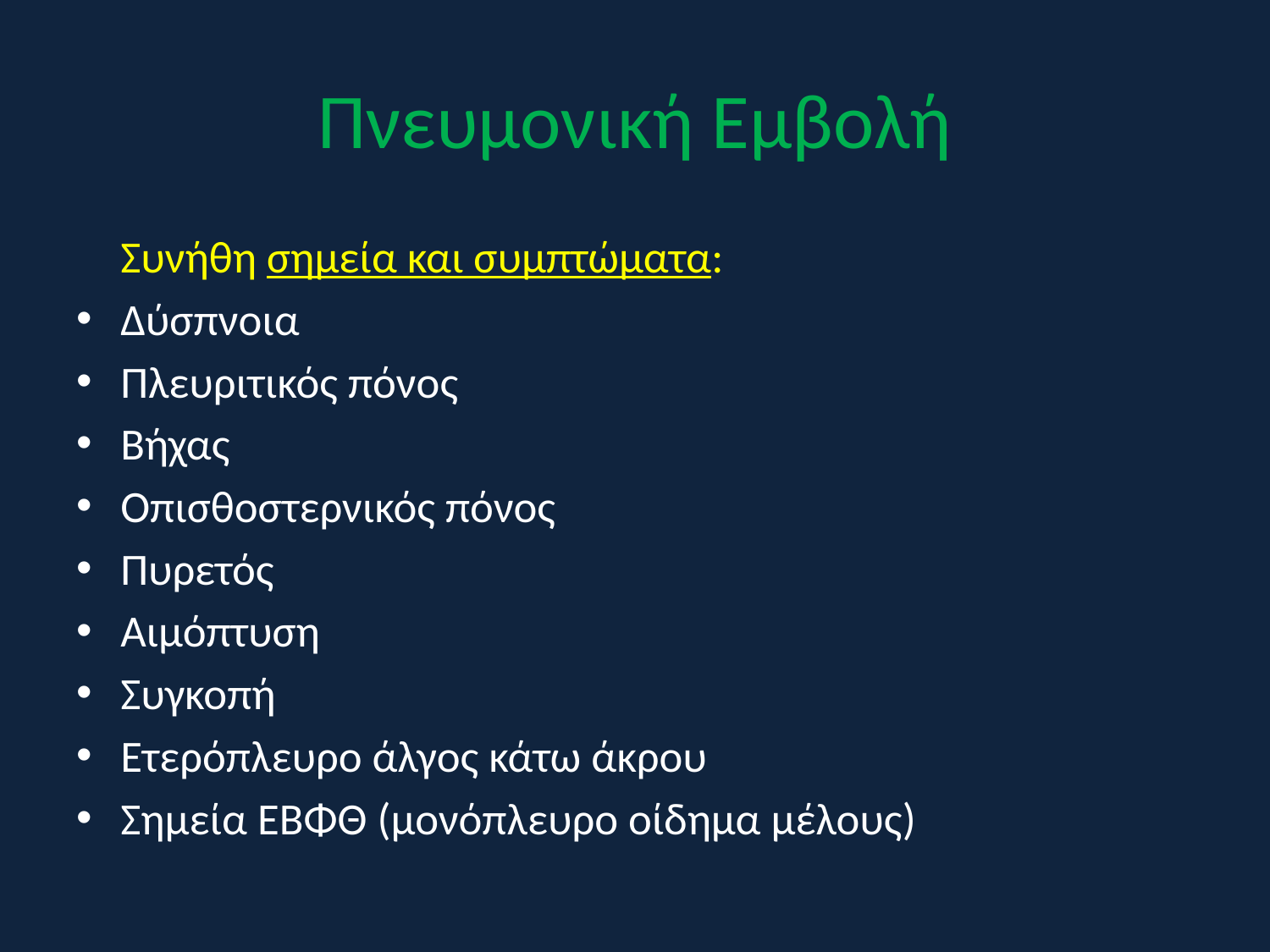

# Πνευμονική Εμβολή
	Συνήθη σημεία και συμπτώματα:
Δύσπνοια
Πλευριτικός πόνος
Βήχας
Οπισθοστερνικός πόνος
Πυρετός
Αιμόπτυση
Συγκοπή
Ετερόπλευρο άλγος κάτω άκρου
Σημεία ΕΒΦΘ (μονόπλευρο οίδημα μέλους)